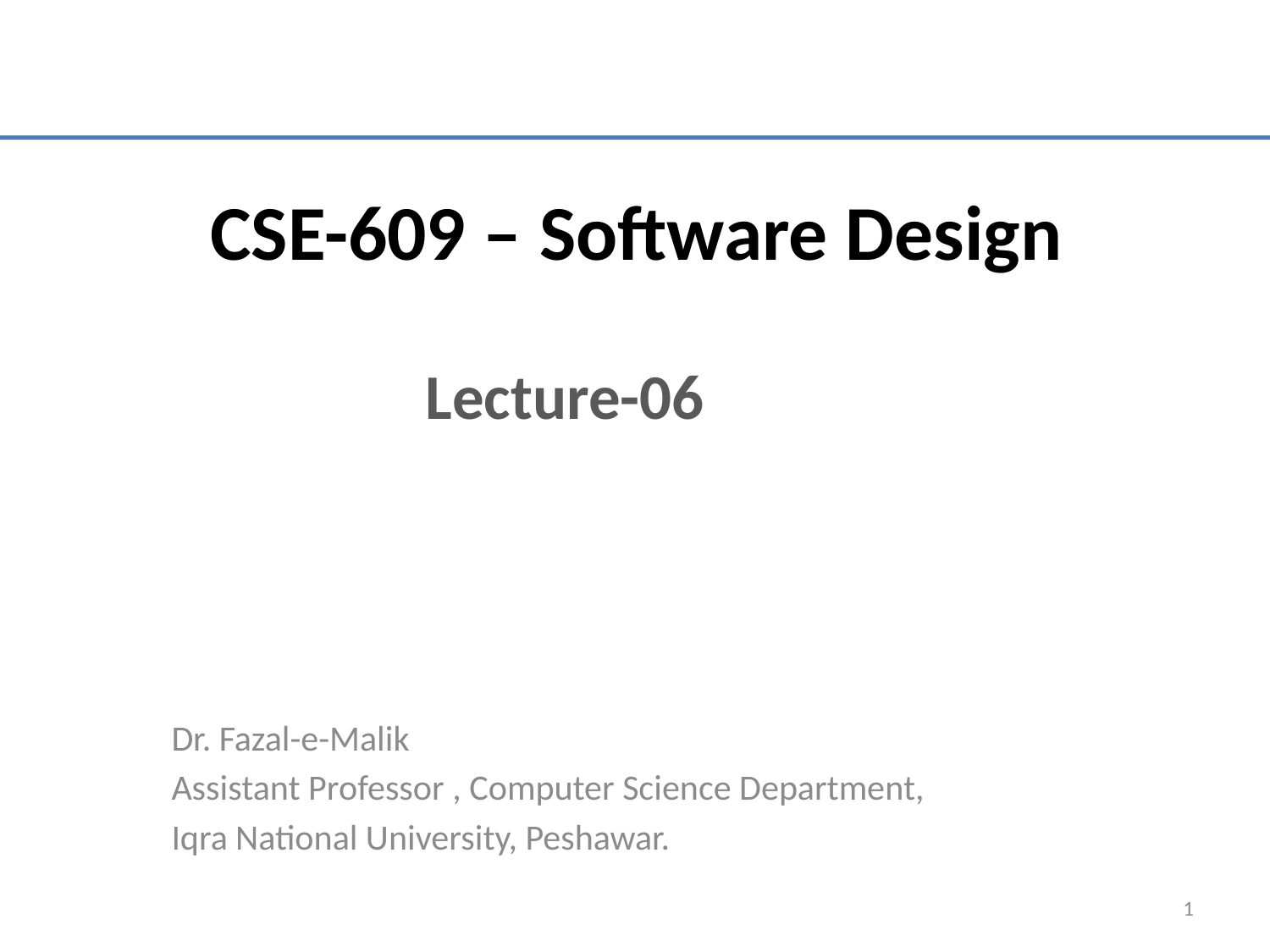

# CSE-609 – Software Design
Lecture-06
Dr. Fazal-e-Malik
Assistant Professor , Computer Science Department,
Iqra National University, Peshawar.
1